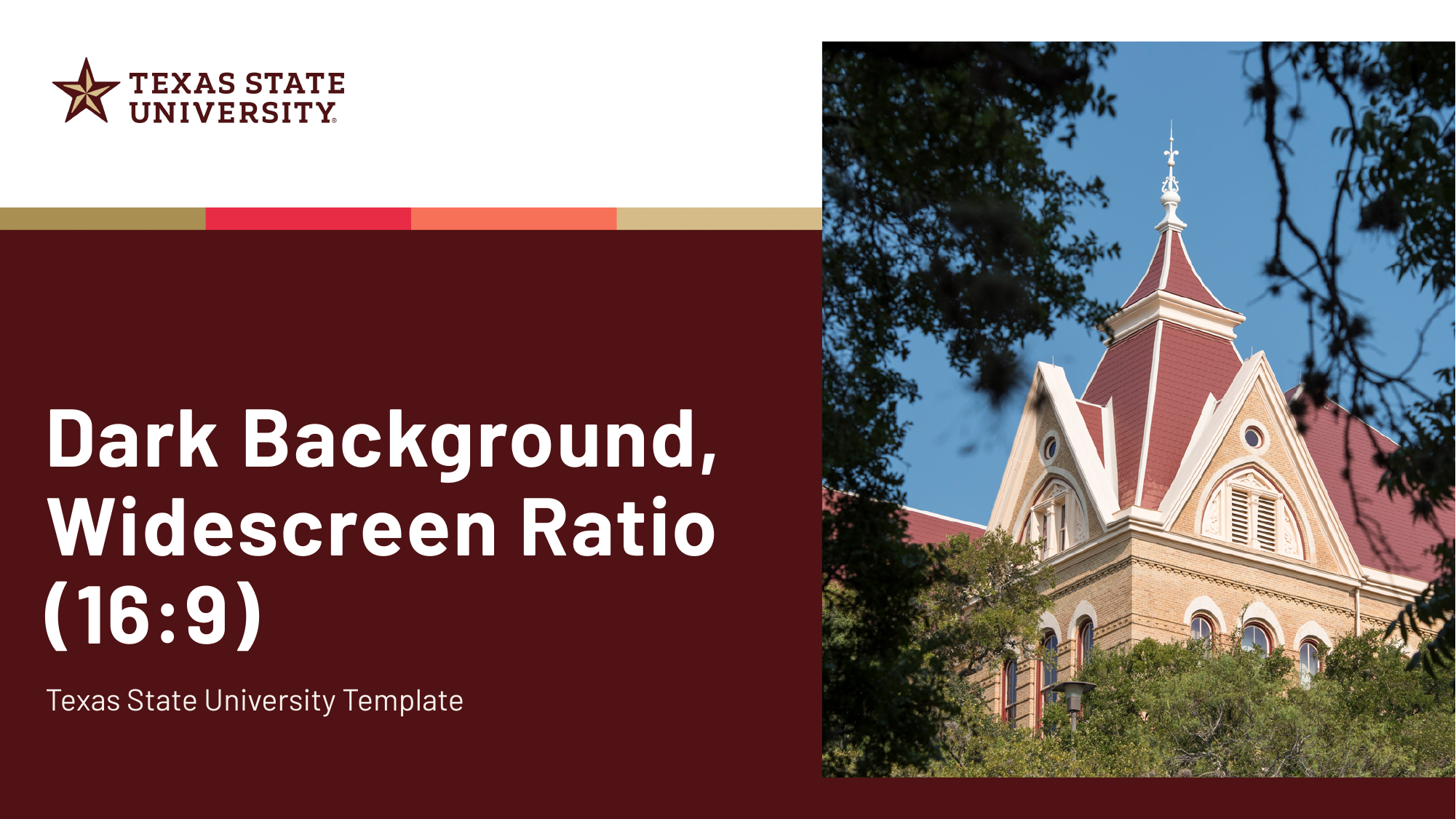

# Dark Background, Widescreen Ratio (16:9)
Texas State University Template